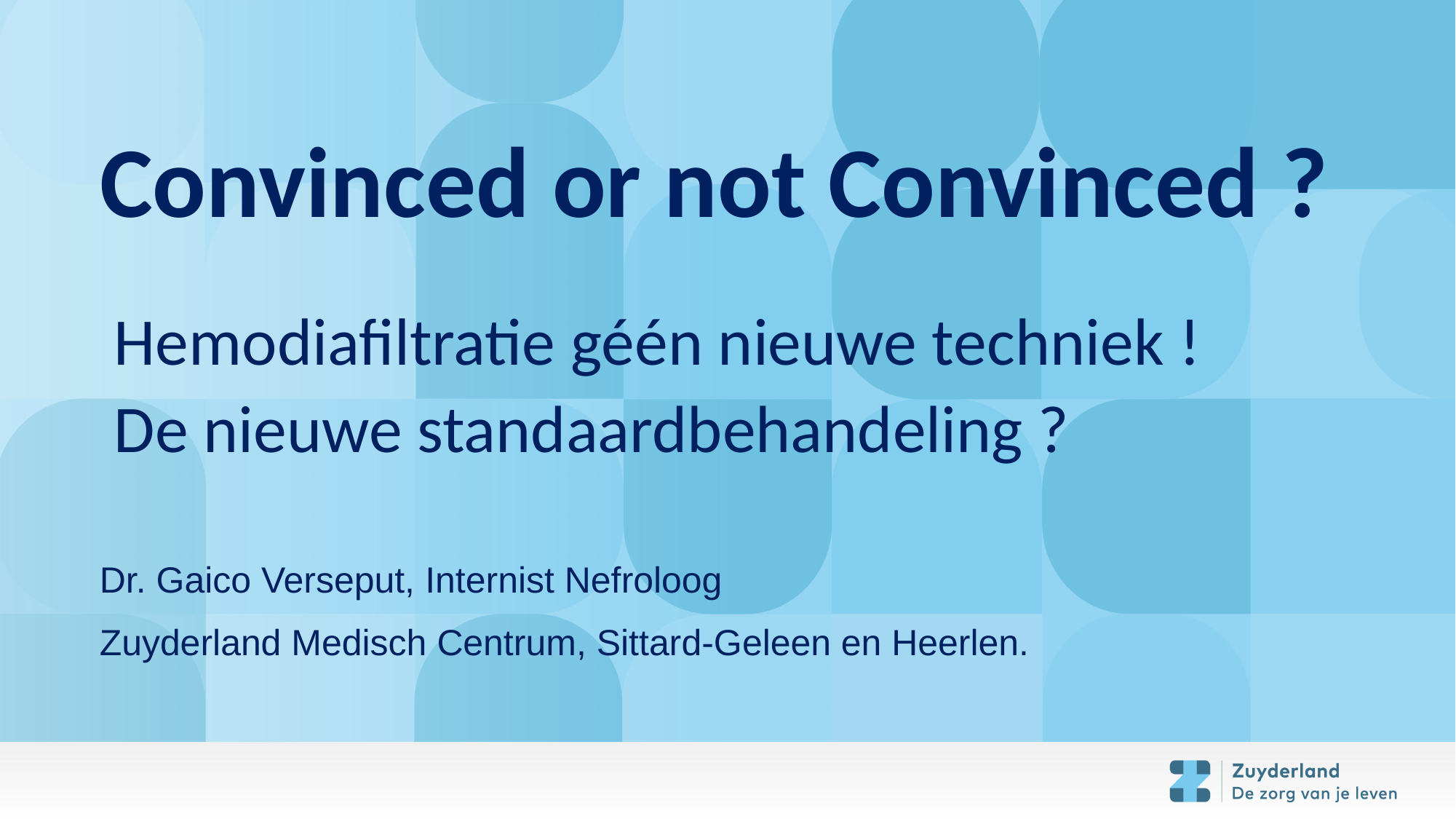

# Convinced or not Convinced ?
Hemodiafiltratie géén nieuwe techniek !
De nieuwe standaardbehandeling ?
Dr. Gaico Verseput, Internist Nefroloog
Zuyderland Medisch Centrum, Sittard-Geleen en Heerlen.